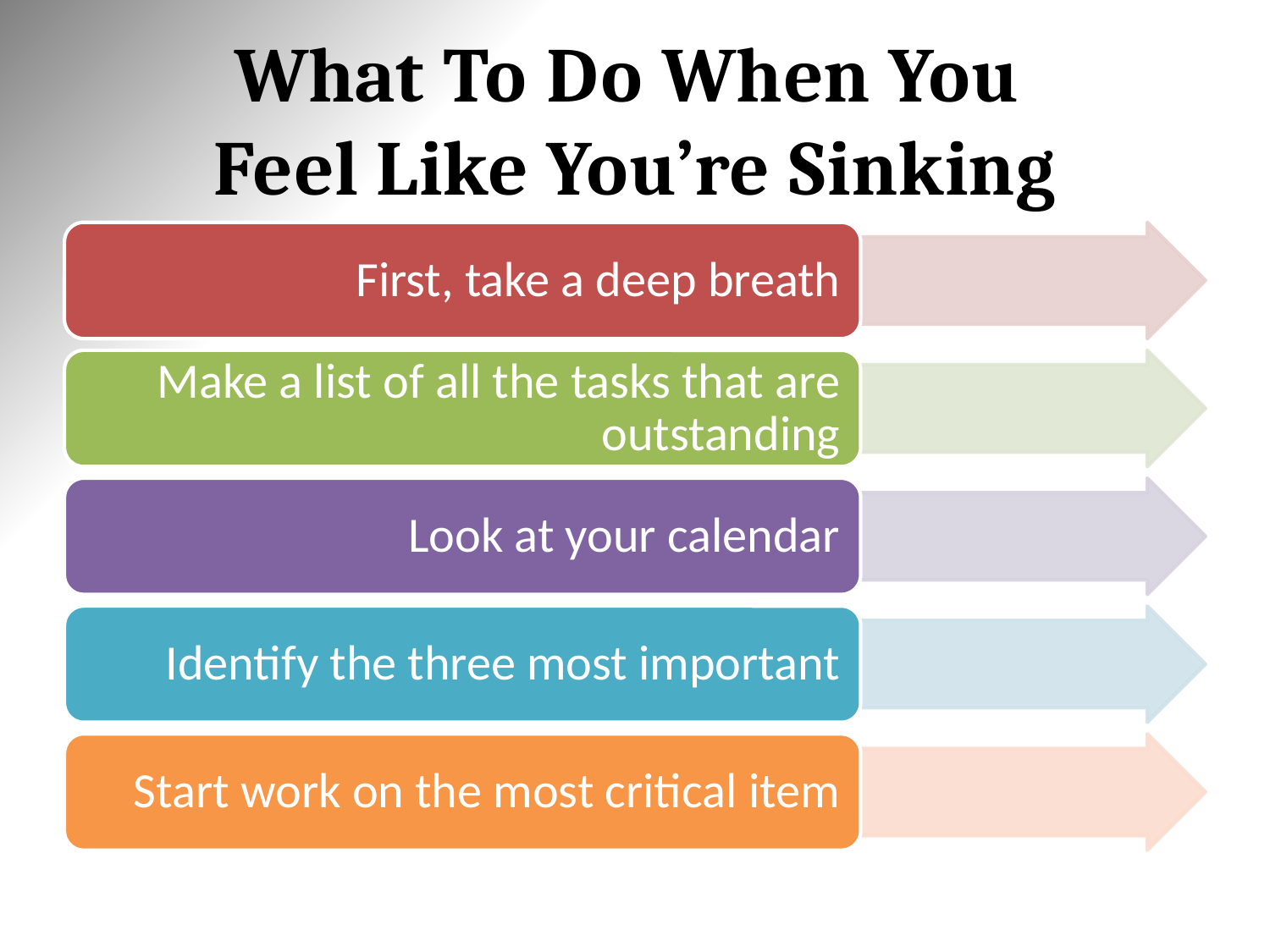

# What To Do When You Feel Like You’re Sinking
First, take a deep breath
Make a list of all the tasks that are outstanding
Look at your calendar
Identify the three most important
Start work on the most critical item